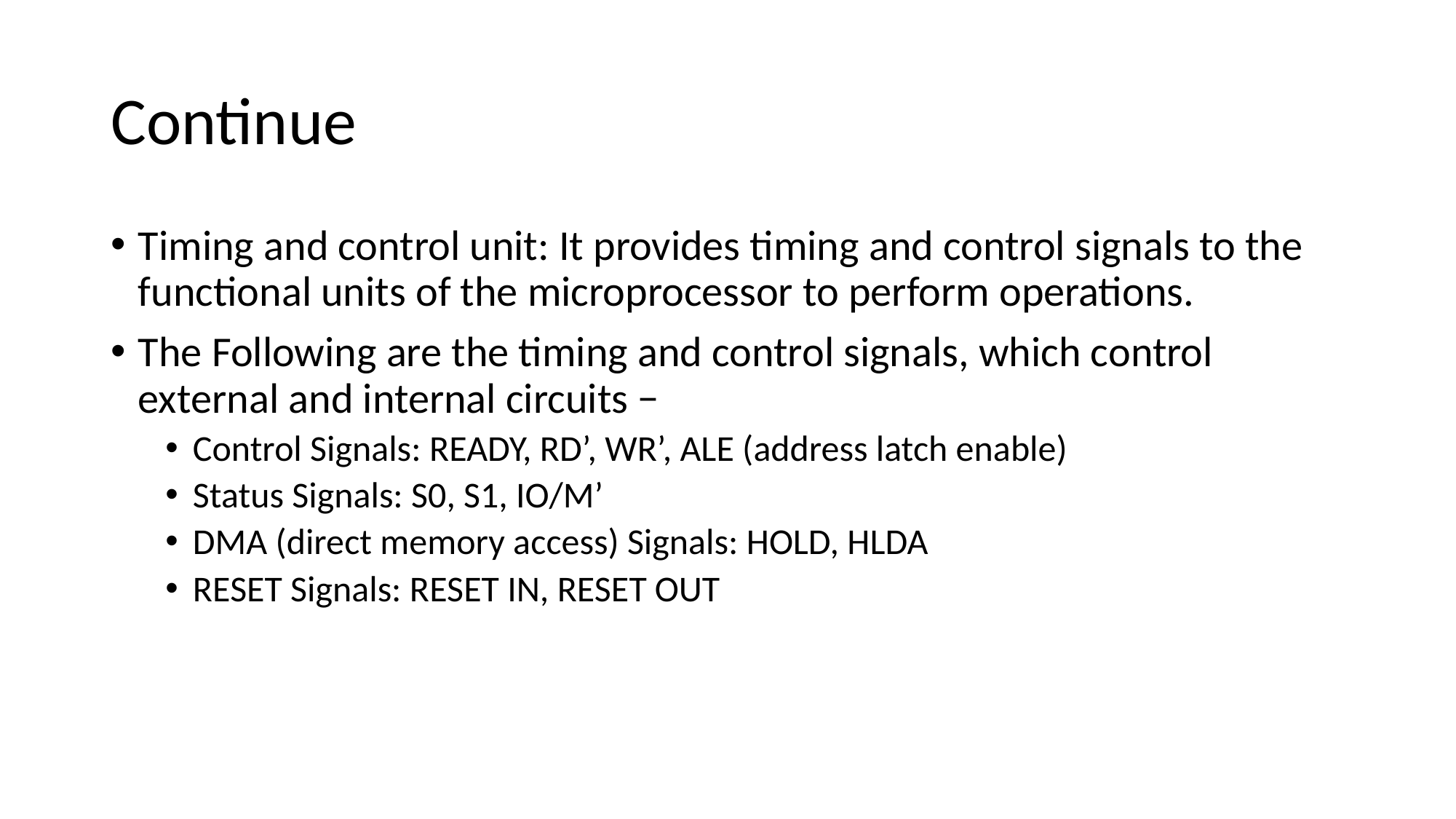

# Continue
Timing and control unit: It provides timing and control signals to the functional units of the microprocessor to perform operations.
The Following are the timing and control signals, which control external and internal circuits −
Control Signals: READY, RD’, WR’, ALE (address latch enable)
Status Signals: S0, S1, IO/M’
DMA (direct memory access) Signals: HOLD, HLDA
RESET Signals: RESET IN, RESET OUT